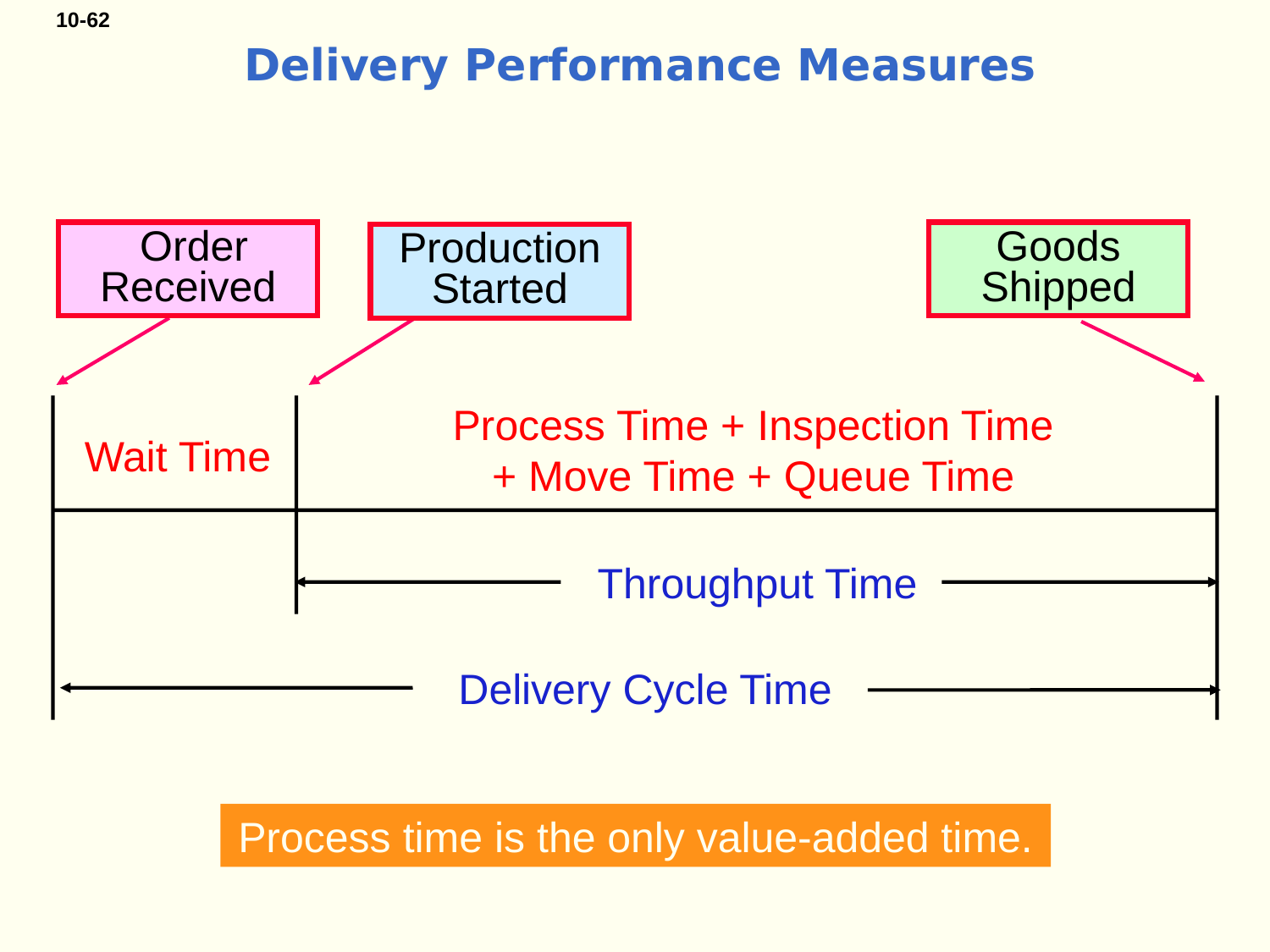

# Delivery Performance Measures
 Order Received
Goods Shipped
Production
Started

Process Time + Inspection Time
+ Move Time + Queue Time
Wait Time
Throughput Time

Delivery Cycle Time

Process time is the only value-added time.